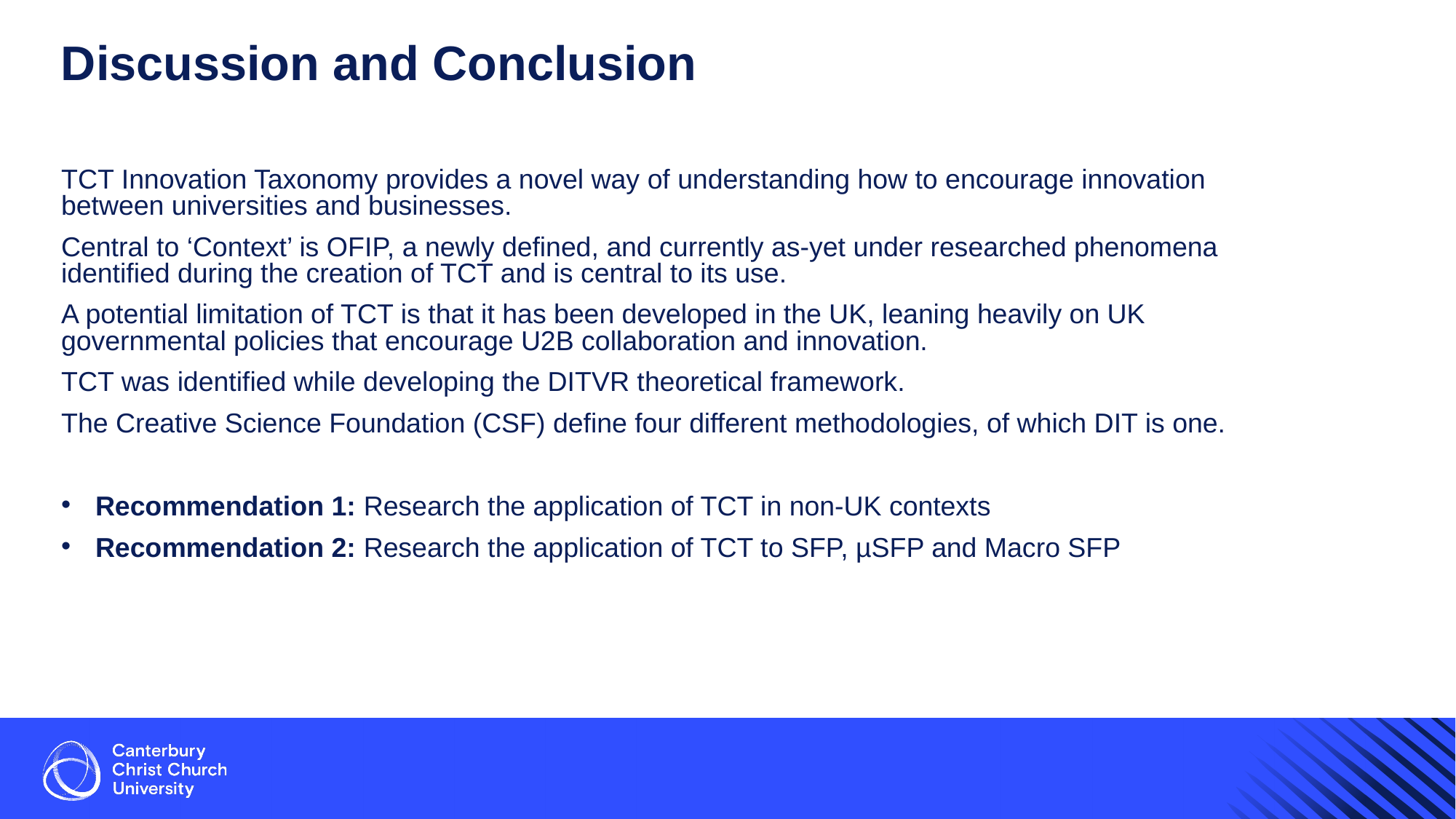

# Discussion and Conclusion
TCT Innovation Taxonomy provides a novel way of understanding how to encourage innovation between universities and businesses.
Central to ‘Context’ is OFIP, a newly defined, and currently as-yet under researched phenomena identified during the creation of TCT and is central to its use.
A potential limitation of TCT is that it has been developed in the UK, leaning heavily on UK governmental policies that encourage U2B collaboration and innovation.
TCT was identified while developing the DITVR theoretical framework.
The Creative Science Foundation (CSF) define four different methodologies, of which DIT is one.

Recommendation 1: Research the application of TCT in non-UK contexts
Recommendation 2: Research the application of TCT to SFP, µSFP and Macro SFP